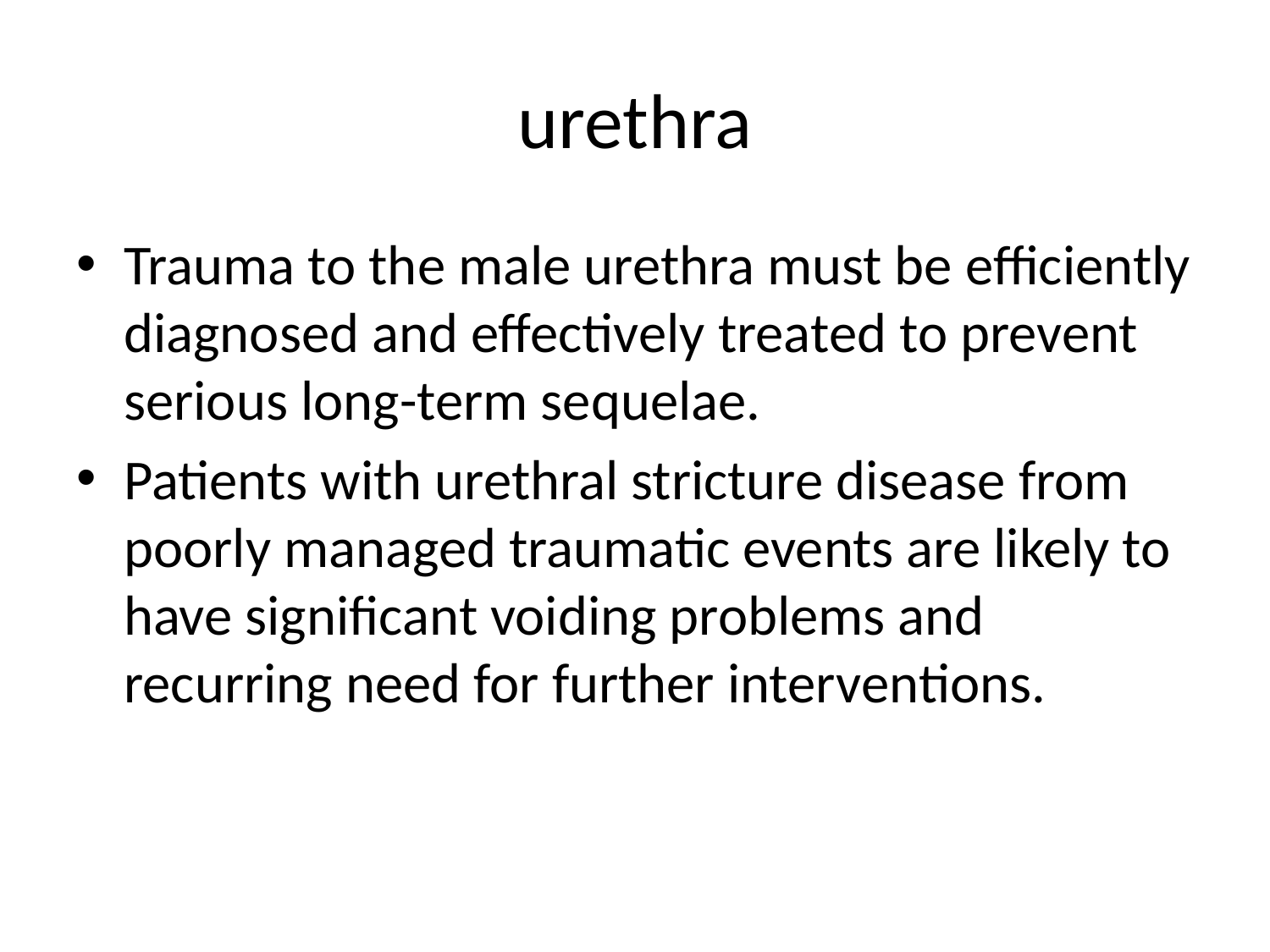

# urethra
Trauma to the male urethra must be efficiently diagnosed and effectively treated to prevent serious long-term sequelae.
Patients with urethral stricture disease from poorly managed traumatic events are likely to have significant voiding problems and recurring need for further interventions.